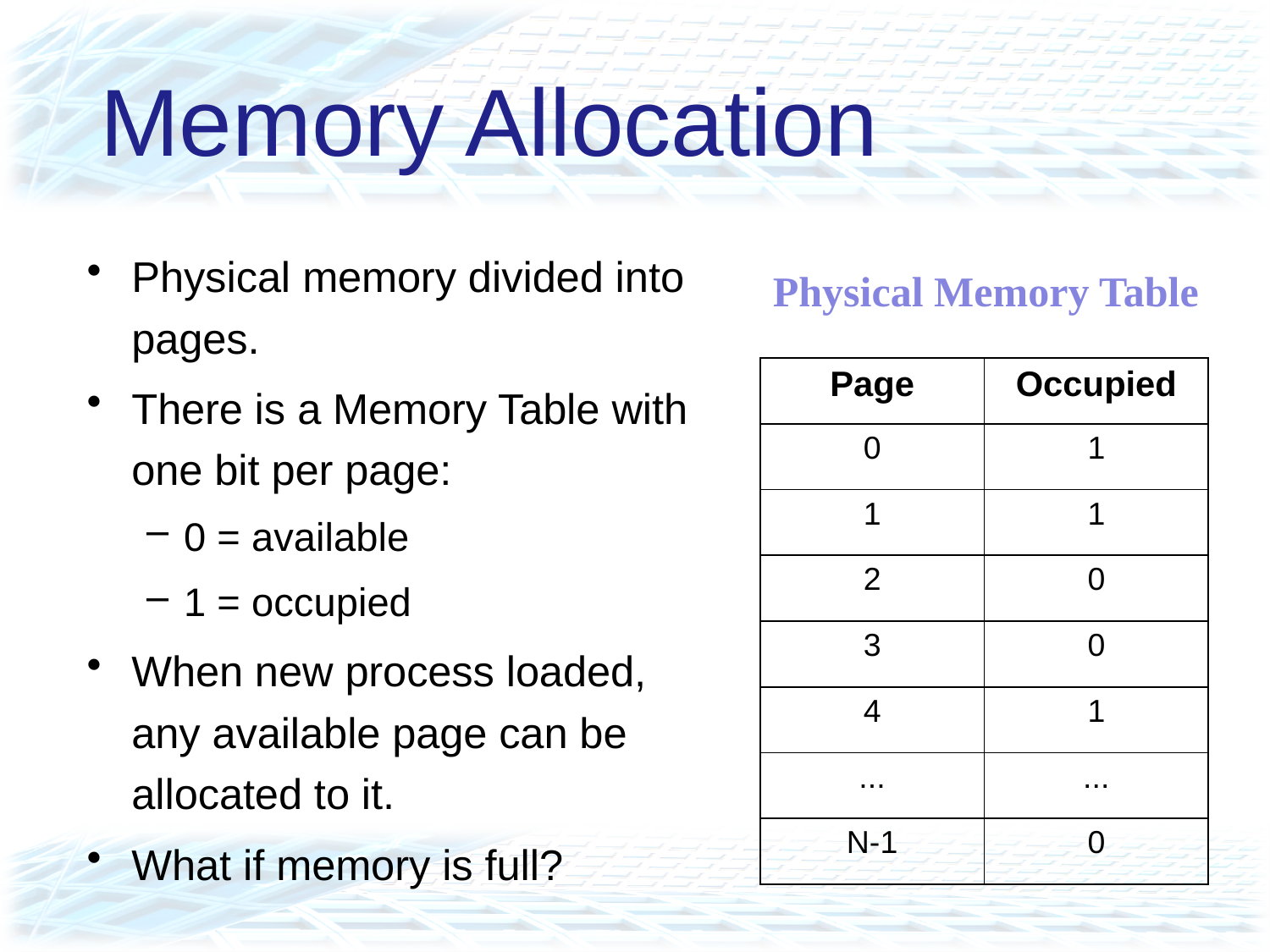

# Memory Allocation
Physical memory divided into pages.
There is a Memory Table with one bit per page:
0 = available
1 = occupied
When new process loaded, any available page can be allocated to it.
What if memory is full?
Physical Memory Table
| Page | Occupied |
| --- | --- |
| 0 | 1 |
| 1 | 1 |
| 2 | 0 |
| 3 | 0 |
| 4 | 1 |
| ... | ... |
| N-1 | 0 |